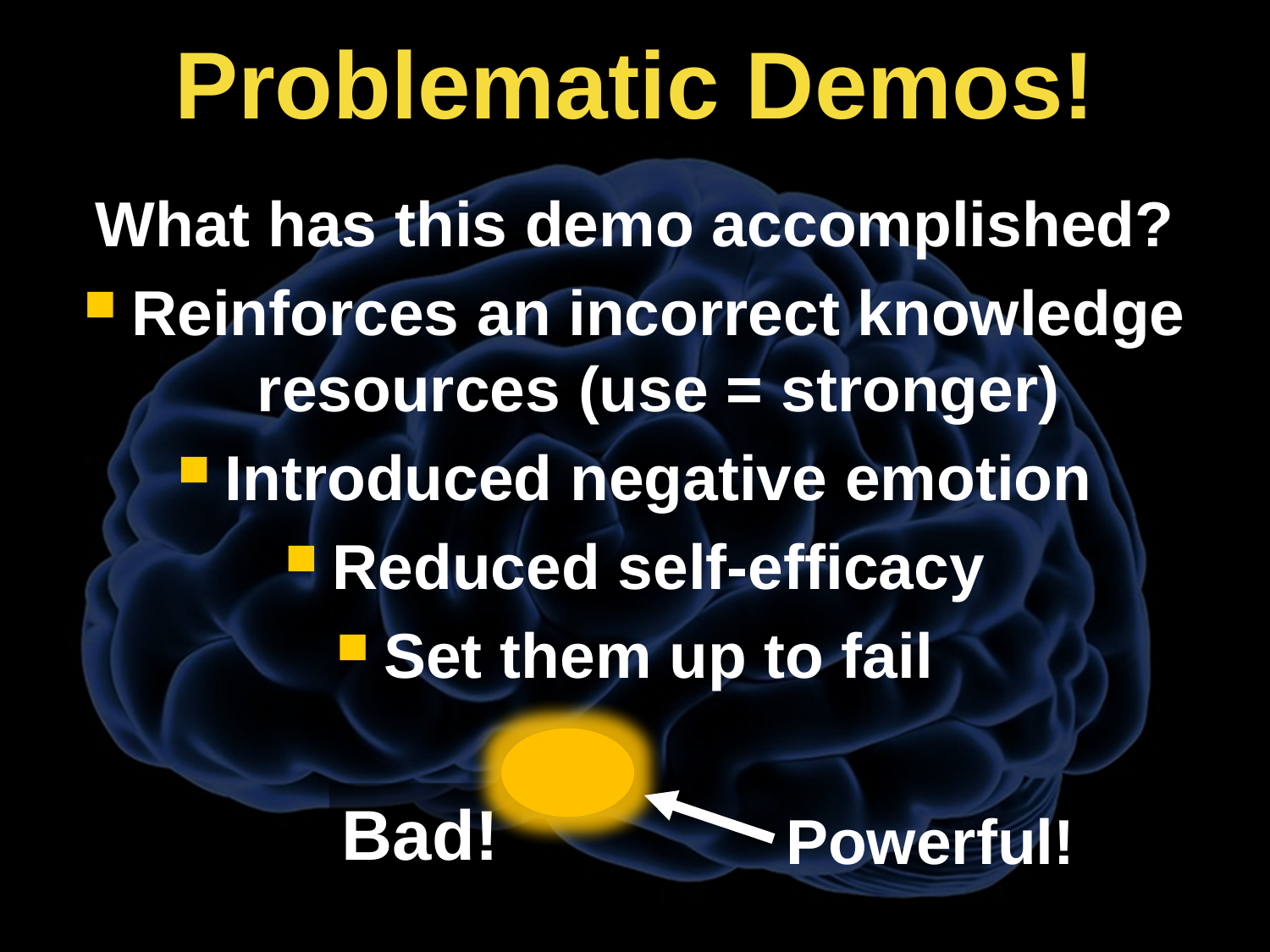

# Problematic Demos!
What has this demo accomplished?
Reinforces an incorrect knowledge resources (use = stronger)
Introduced negative emotion
Reduced self-efficacy
Set them up to fail

Bad!
Powerful!